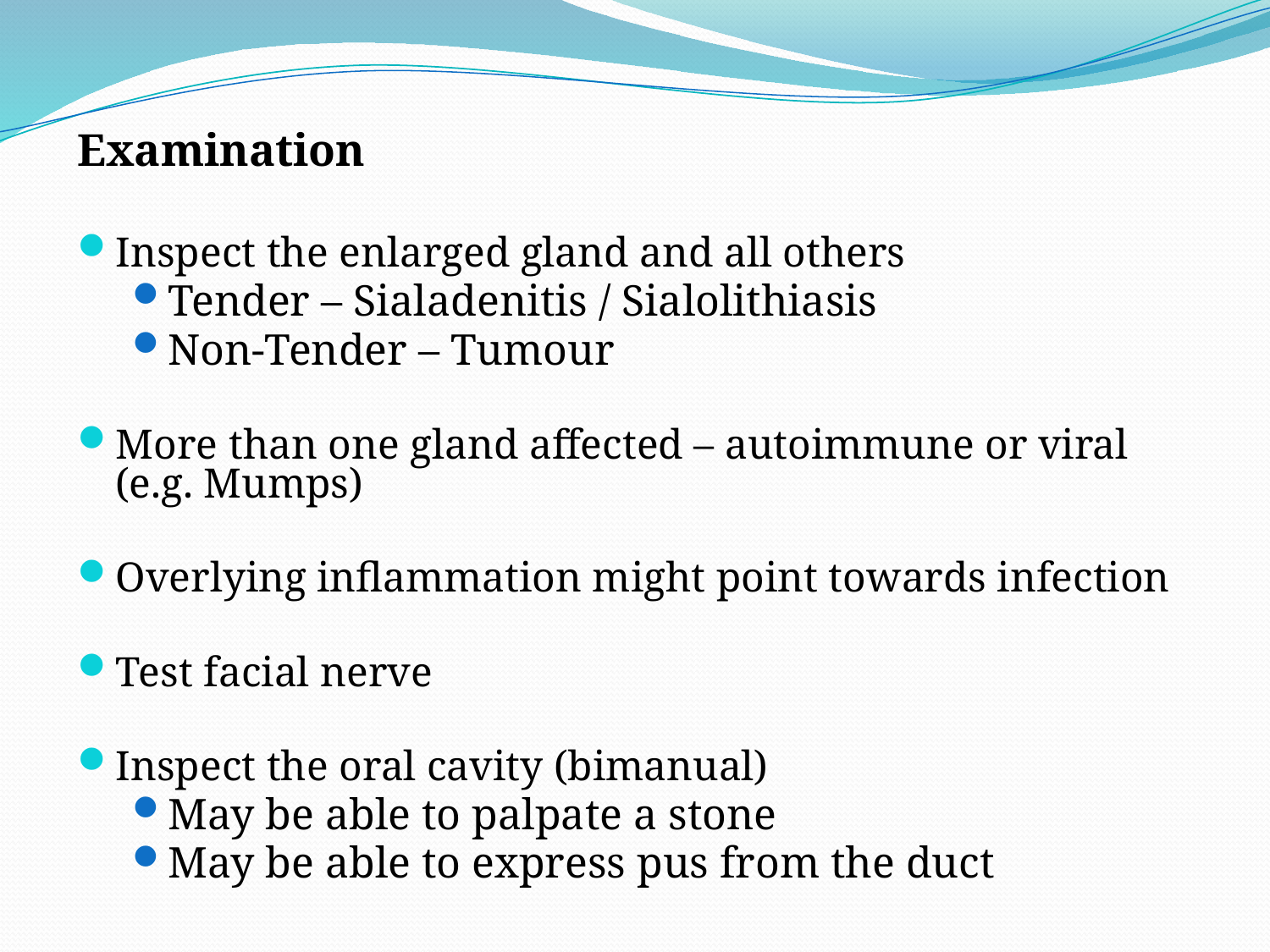

#
Examination

Inspect the enlarged gland and all others
Tender – Sialadenitis / Sialolithiasis
Non-Tender – Tumour

More than one gland affected – autoimmune or viral (e.g. Mumps)

Overlying inflammation might point towards infection

Test facial nerve

Inspect the oral cavity (bimanual)
May be able to palpate a stone
May be able to express pus from the duct